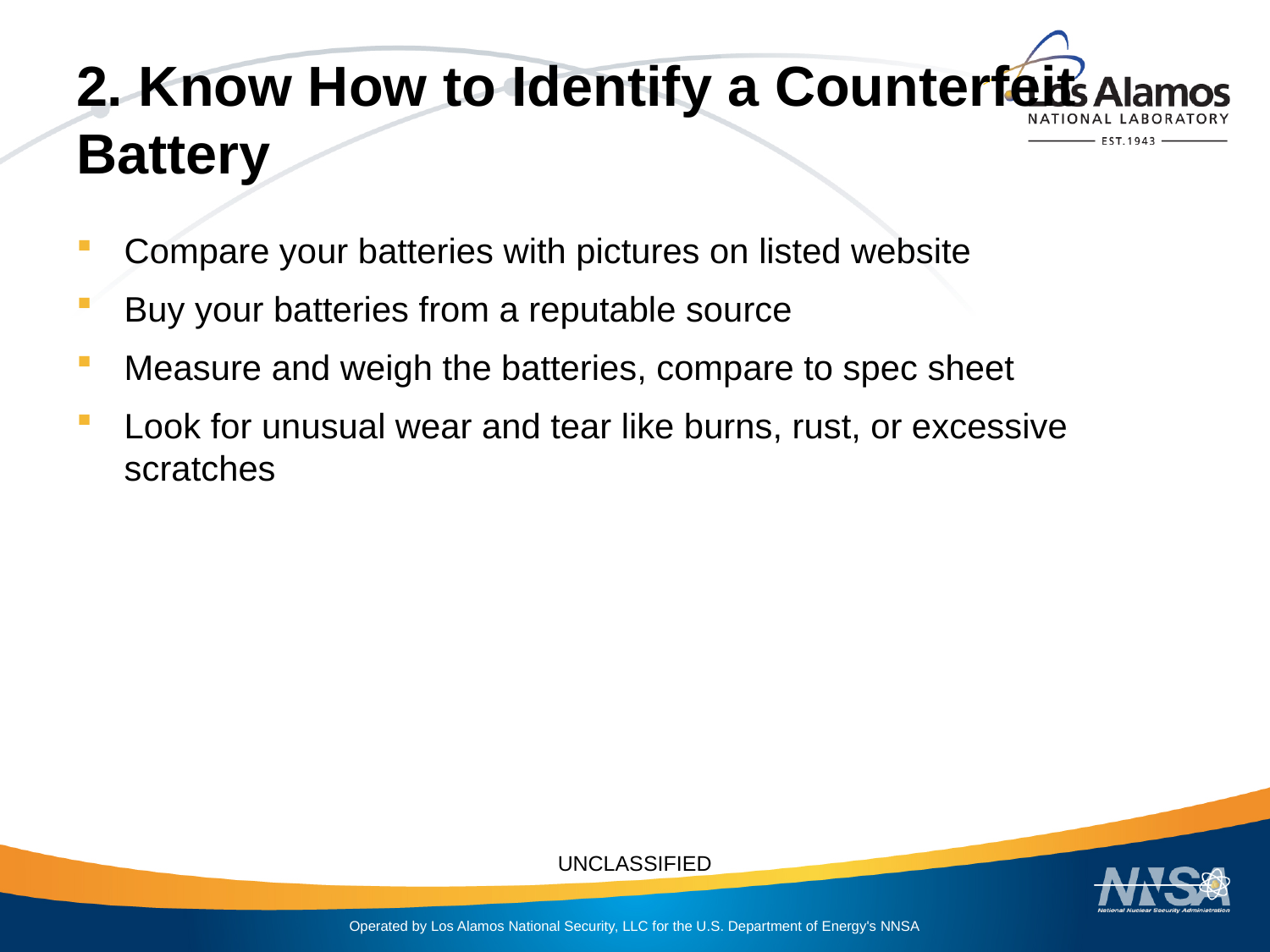

# 2. Know How to Identify a Counterfeit Battery
Compare your batteries with pictures on listed website
Buy your batteries from a reputable source
Measure and weigh the batteries, compare to spec sheet
Look for unusual wear and tear like burns, rust, or excessive scratches